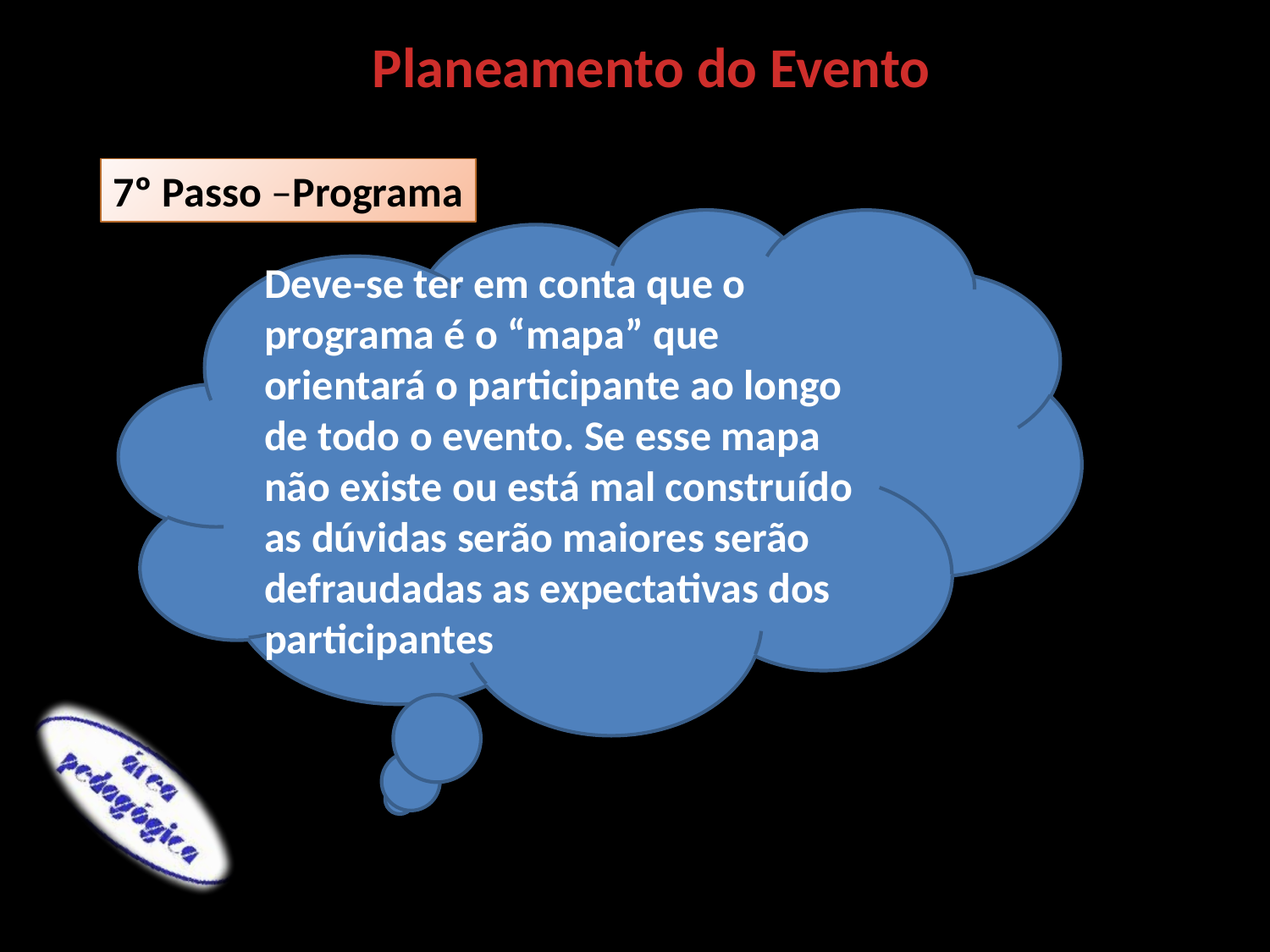

Planeamento do Evento
7º Passo –Programa
Deve-se ter em conta que o programa é o “mapa” que orientará o participante ao longo de todo o evento. Se esse mapa não existe ou está mal construído as dúvidas serão maiores serão defraudadas as expectativas dos participantes